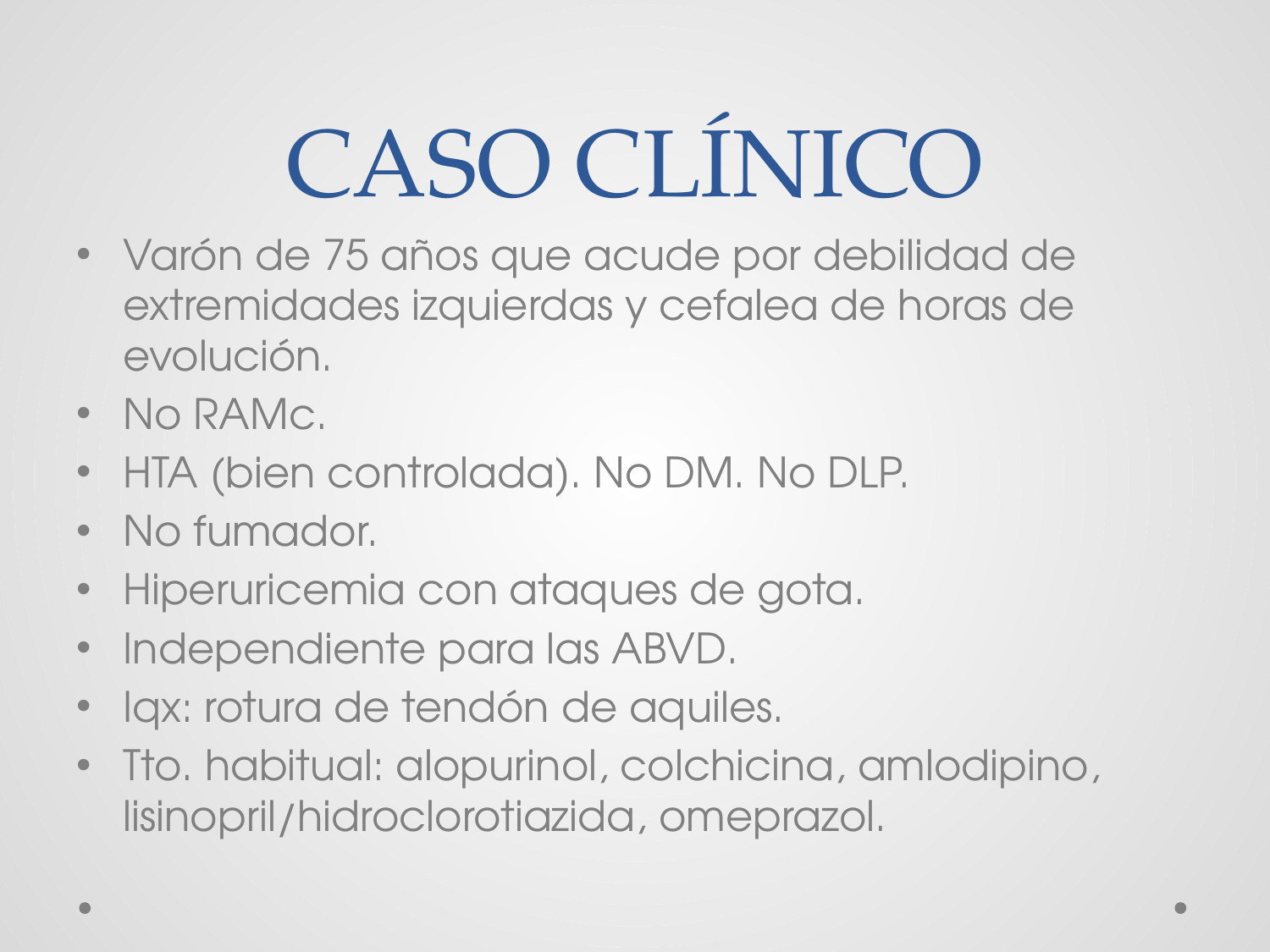

# CASO CLÍNICO
Varón de 75 años que acude por debilidad de extremidades izquierdas y cefalea de horas de evolución.
No RAMc.
HTA (bien controlada). No DM. No DLP.
No fumador.
Hiperuricemia con ataques de gota.
Independiente para las ABVD.
Iqx: rotura de tendón de aquiles.
Tto. habitual: alopurinol, colchicina, amlodipino, lisinopril/hidroclorotiazida, omeprazol.